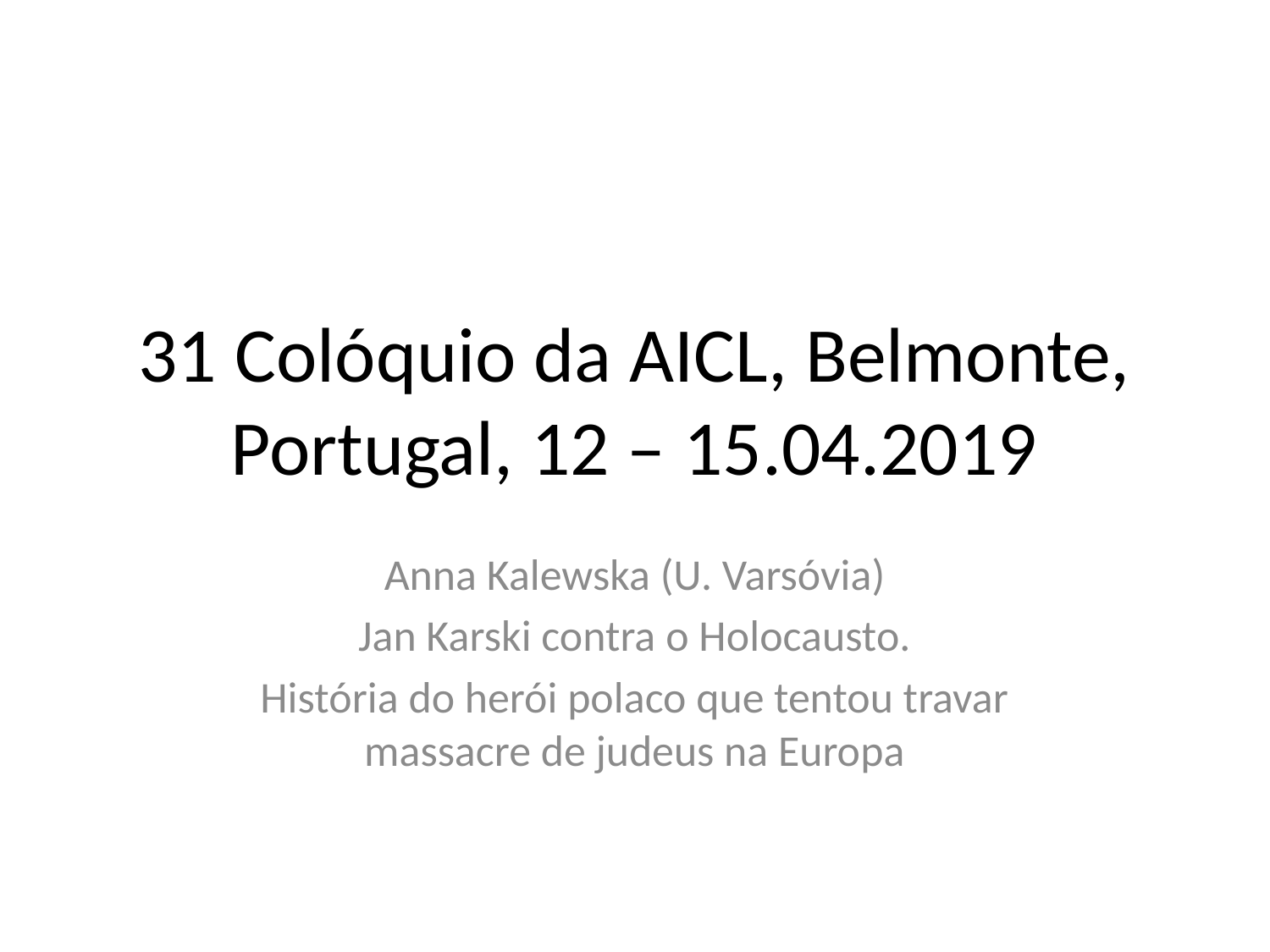

# 31 Colóquio da AICL, Belmonte, Portugal, 12 – 15.04.2019
Anna Kalewska (U. Varsóvia)
Jan Karski contra o Holocausto.
História do herói polaco que tentou travar massacre de judeus na Europa